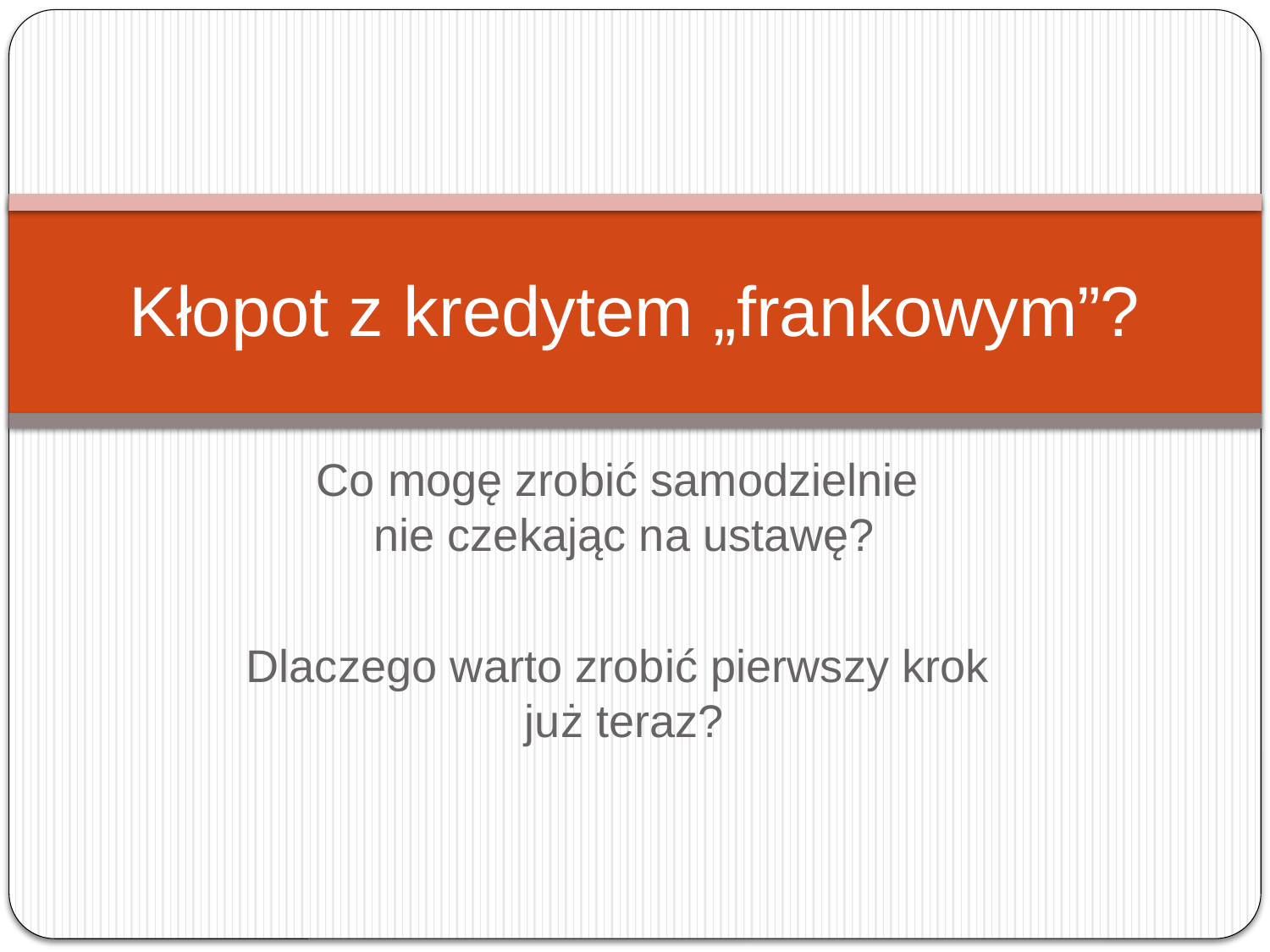

# Kłopot z kredytem „frankowym”?
Co mogę zrobić samodzielnie
nie czekając na ustawę?

Dlaczego warto zrobić pierwszy krok
już teraz?